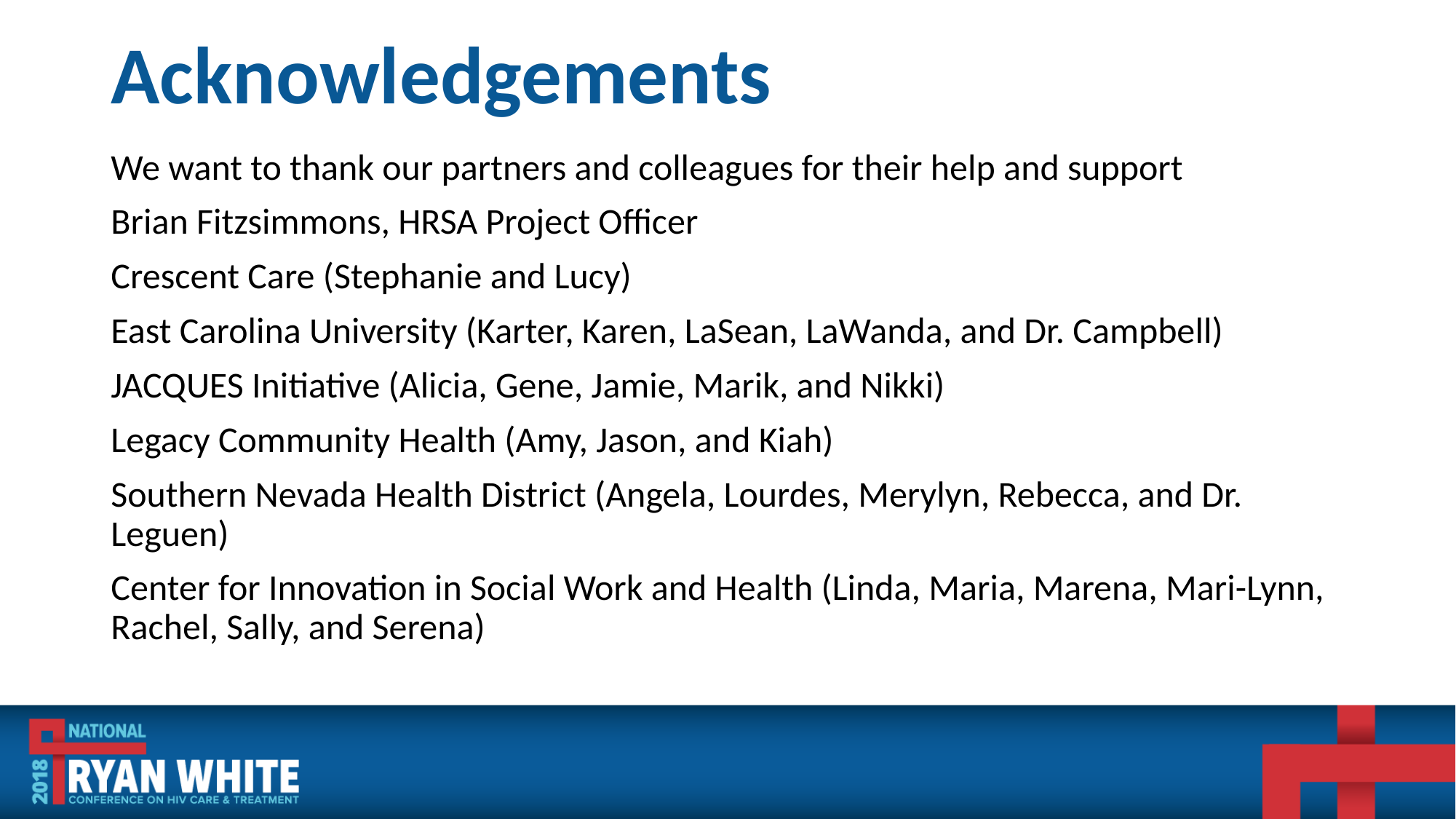

# Acknowledgements
We want to thank our partners and colleagues for their help and support
Brian Fitzsimmons, HRSA Project Officer
Crescent Care (Stephanie and Lucy)
East Carolina University (Karter, Karen, LaSean, LaWanda, and Dr. Campbell)
JACQUES Initiative (Alicia, Gene, Jamie, Marik, and Nikki)
Legacy Community Health (Amy, Jason, and Kiah)
Southern Nevada Health District (Angela, Lourdes, Merylyn, Rebecca, and Dr. Leguen)
Center for Innovation in Social Work and Health (Linda, Maria, Marena, Mari-Lynn, Rachel, Sally, and Serena)